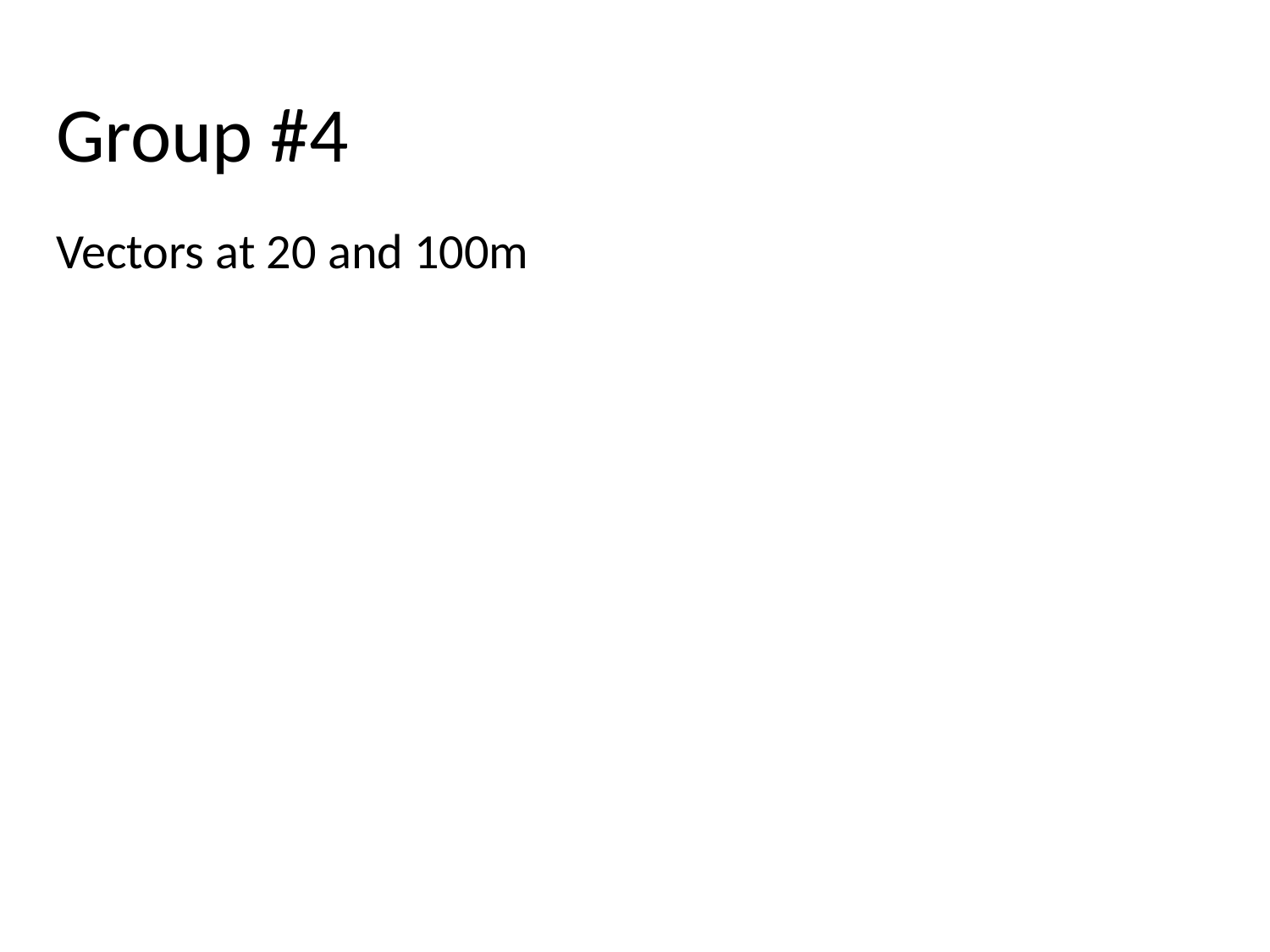

# Group #4
Vectors at 20 and 100m